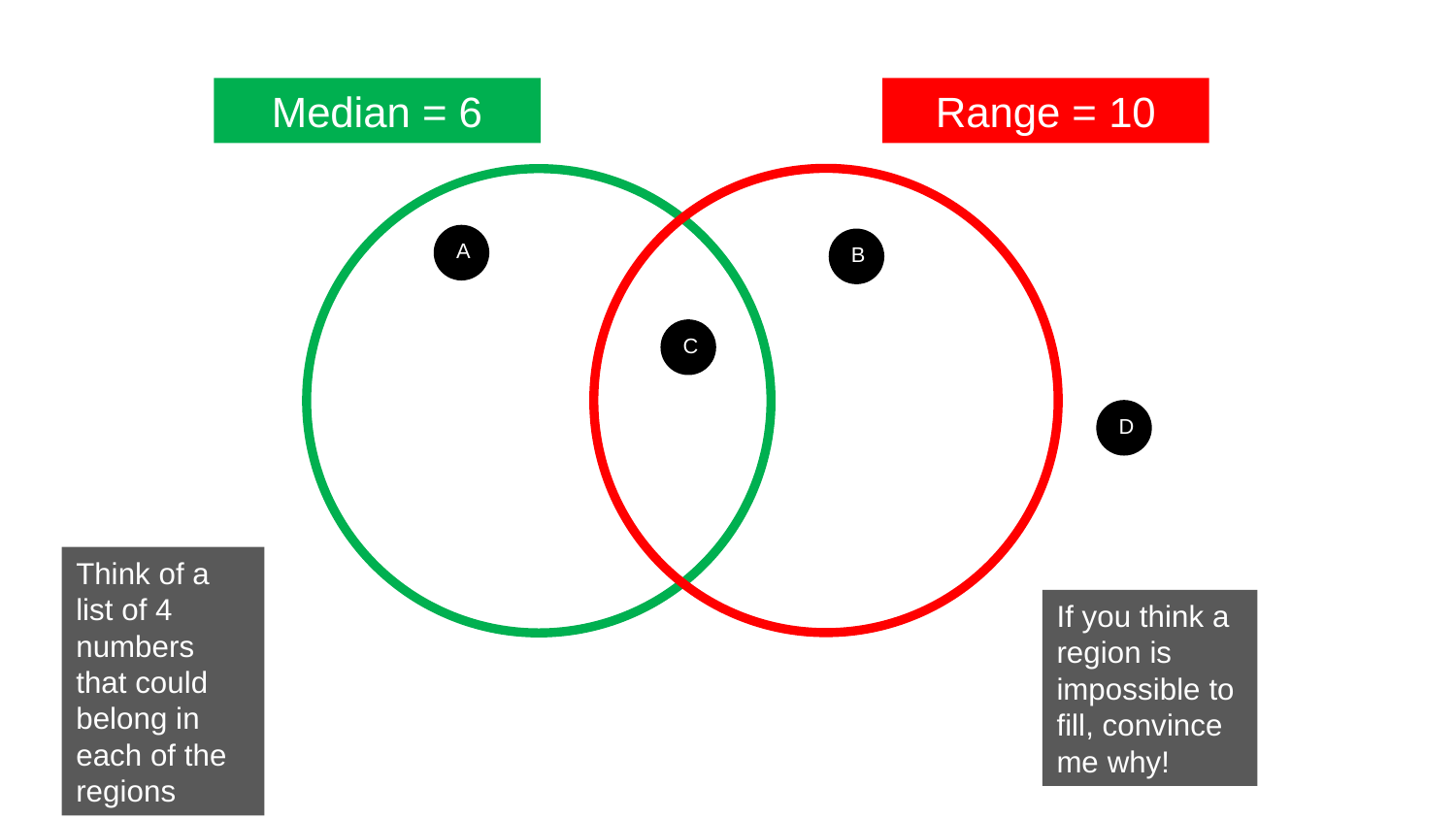

Median = 6
Range = 10

A

B

C

D
Think of a list of 4 numbers that could belong in each of the regions
If you think a region is impossible to fill, convince me why!